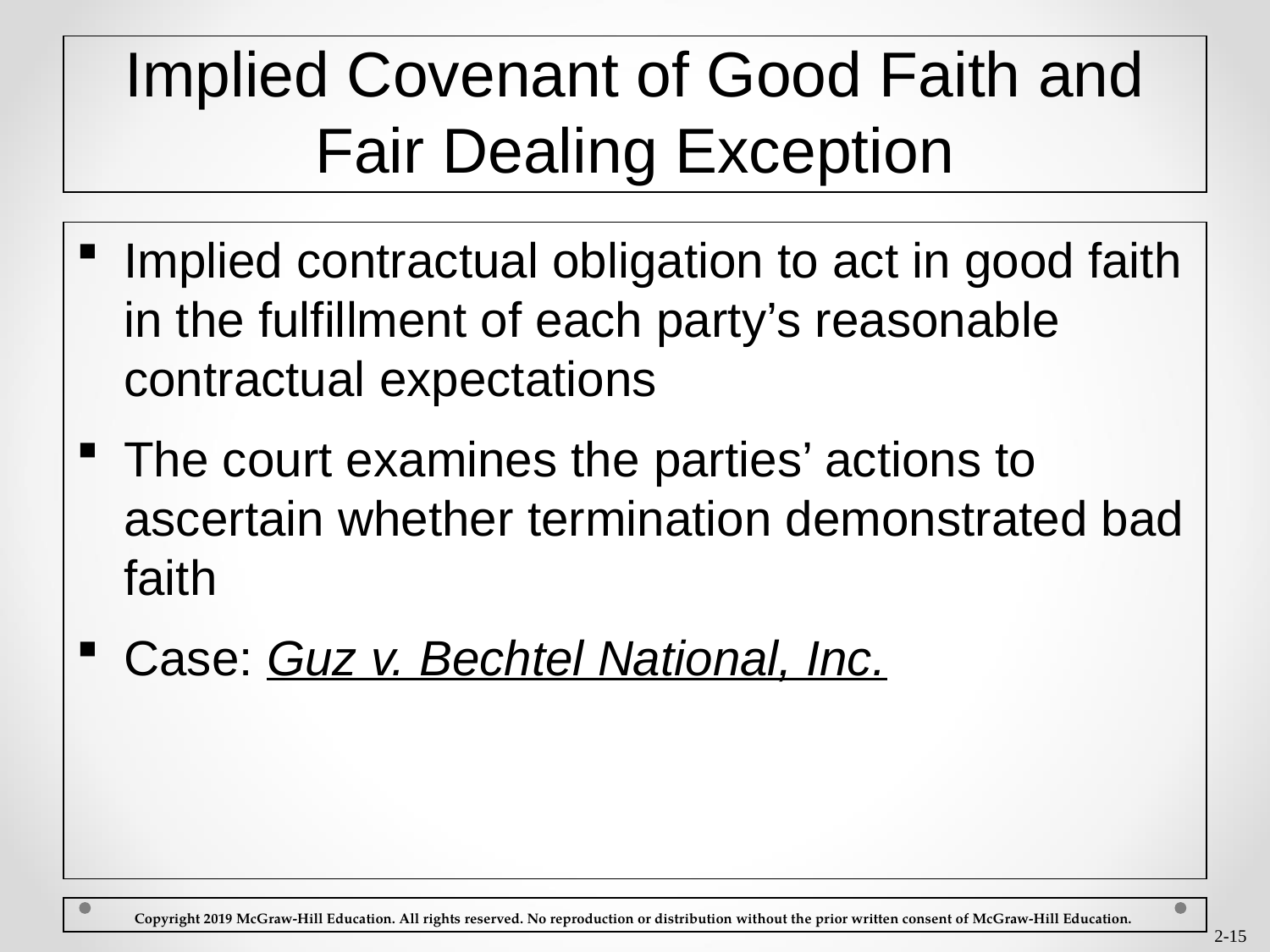

# Implied Covenant of Good Faith and Fair Dealing Exception
Implied contractual obligation to act in good faith in the fulfillment of each party’s reasonable contractual expectations
The court examines the parties’ actions to ascertain whether termination demonstrated bad faith
Case: Guz v. Bechtel National, Inc.
            Copyright 2019 McGraw-Hill Education. All rights reserved. No reproduction or distribution without the prior written consent of McGraw-Hill Education.